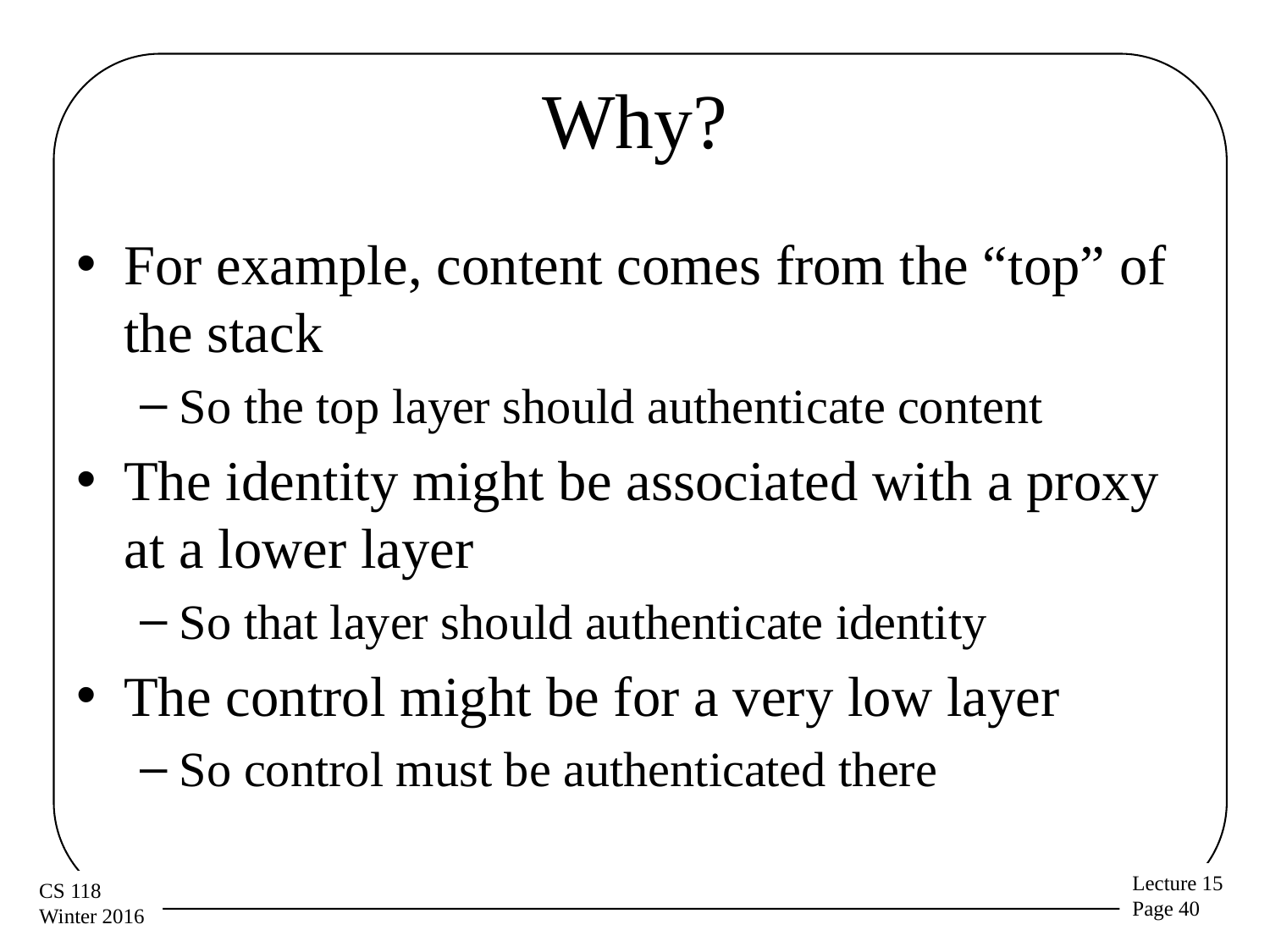

# Why?
For example, content comes from the “top” of the stack
So the top layer should authenticate content
The identity might be associated with a proxy at a lower layer
So that layer should authenticate identity
The control might be for a very low layer
So control must be authenticated there